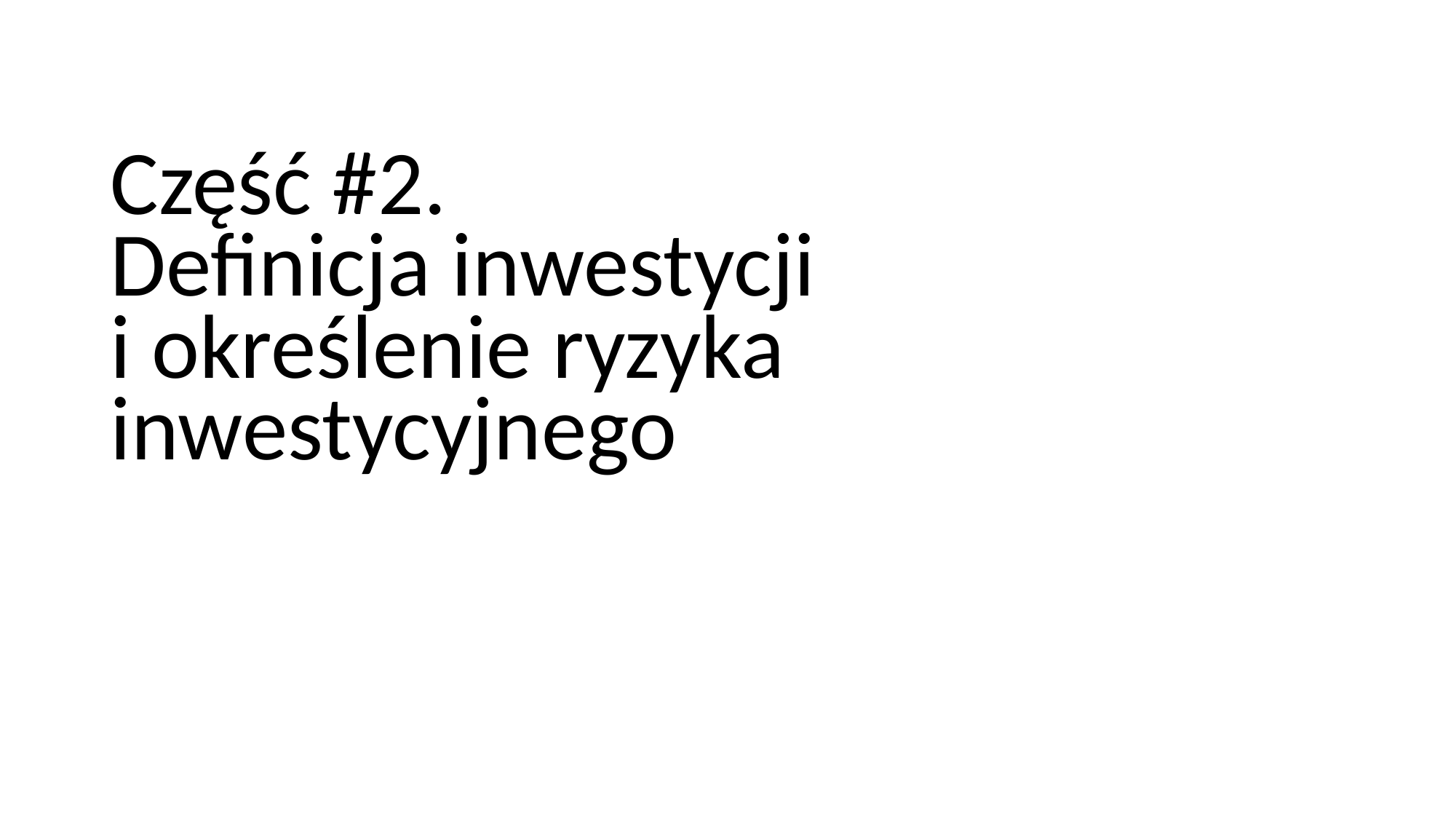

# Część #2. Definicja inwestycji i określenie ryzyka inwestycyjnego